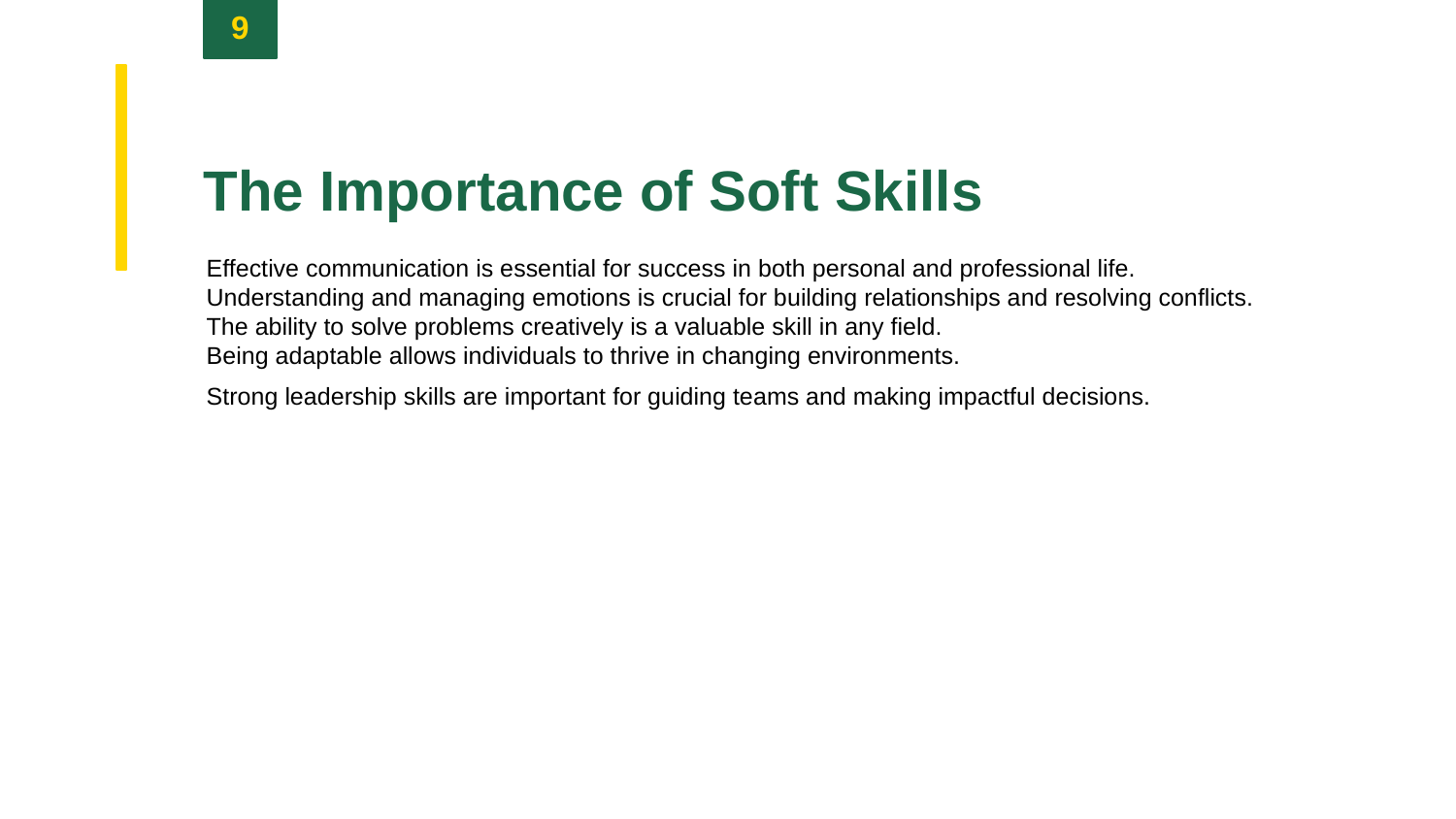

9

The Importance of Soft Skills
Effective communication is essential for success in both personal and professional life.
Understanding and managing emotions is crucial for building relationships and resolving conflicts.
The ability to solve problems creatively is a valuable skill in any field.
Being adaptable allows individuals to thrive in changing environments.
Strong leadership skills are important for guiding teams and making impactful decisions.